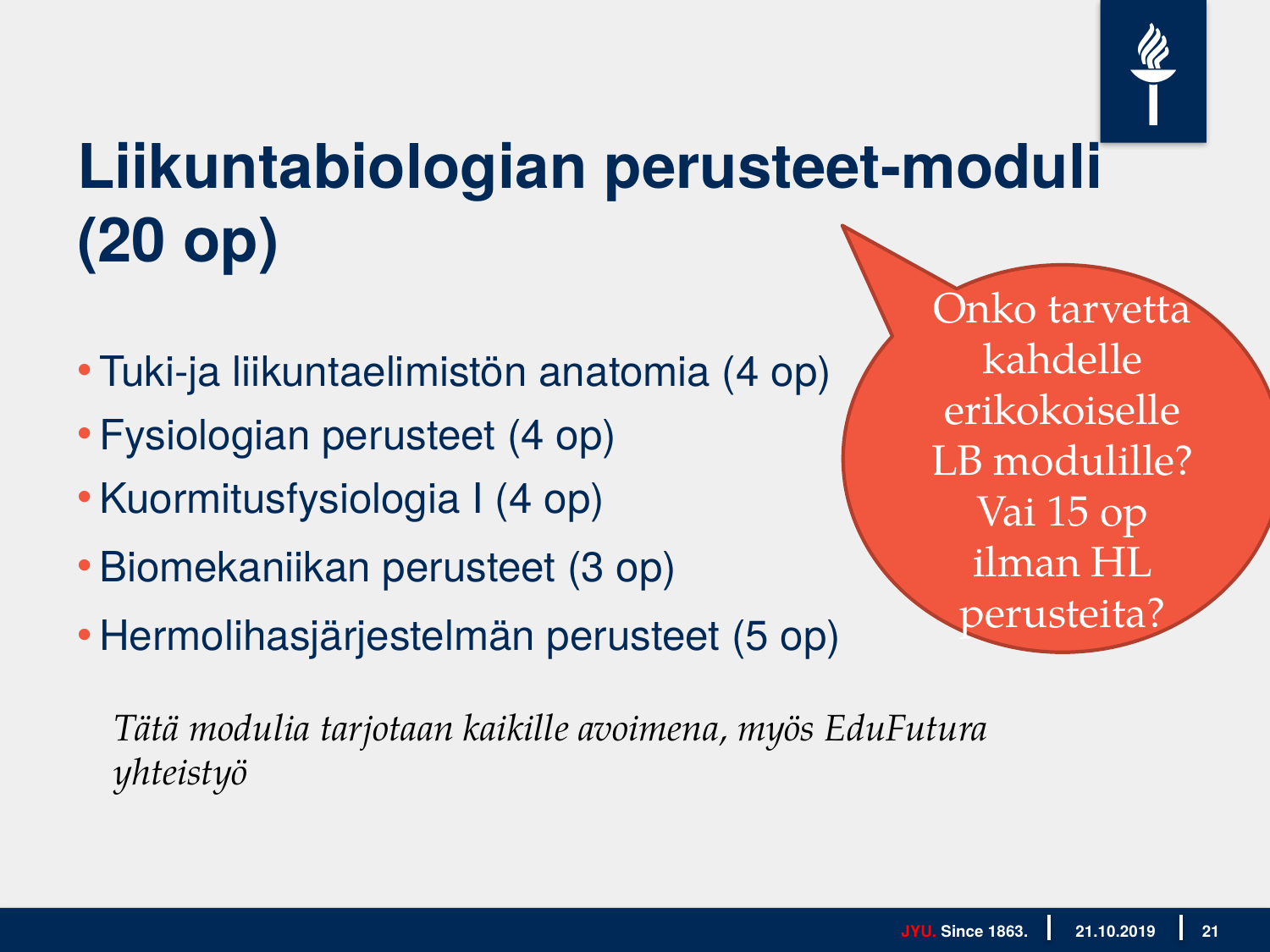

# Liikuntabiologian perusteet-moduli (20 op)
Onko tarvetta kahdelle erikokoiselle LB modulille?
Vai 15 op ilman HL perusteita?

 Tuki-ja lii­kun­taeli­mis­tön ana­to­mia (4 op)
 Fy­sio­lo­gian pe­rus­teet (4 op)
 Kuormitusfysiologia I (4 op)
 Biomekaniikan perusteet (3 op)
 Hermolihasjärjestelmän perusteet (5 op)
Tätä modulia tarjotaan kaikille avoimena, myös EduFutura yhteistyö
JYU. Since 1863.
21.10.2019
21